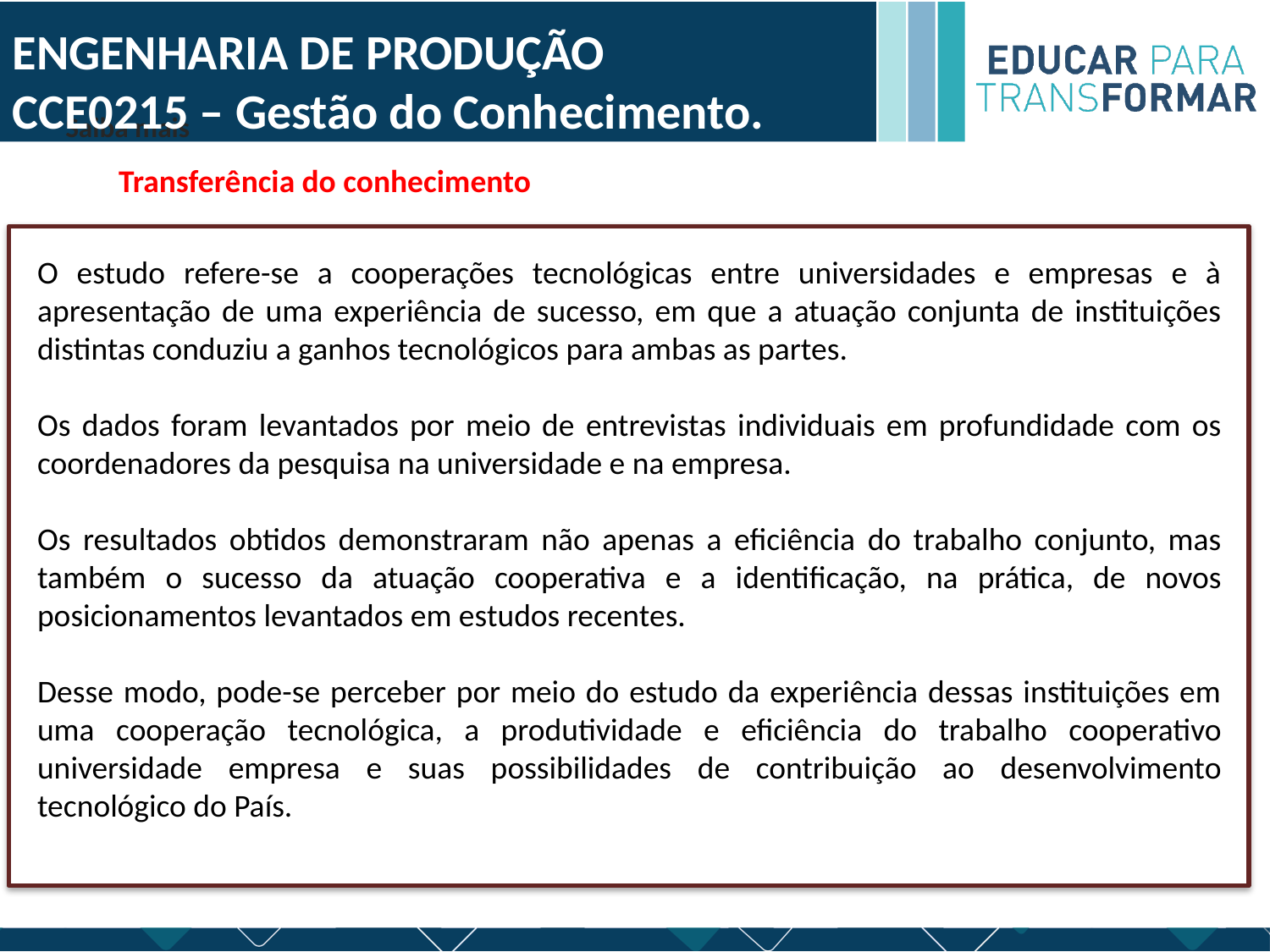

ENGENHARIA DE PRODUÇÃO
CCE0215 – Gestão do Conhecimento.
Saiba mais
Transferência do conhecimento

O estudo refere-se a cooperações tecnológicas entre universidades e empresas e à apresentação de uma experiência de sucesso, em que a atuação conjunta de instituições distintas conduziu a ganhos tecnológicos para ambas as partes.

Os dados foram levantados por meio de entrevistas individuais em profundidade com os coordenadores da pesquisa na universidade e na empresa.

Os resultados obtidos demonstraram não apenas a eficiência do trabalho conjunto, mas também o sucesso da atuação cooperativa e a identificação, na prática, de novos posicionamentos levantados em estudos recentes.

Desse modo, pode-se perceber por meio do estudo da experiência dessas instituições em uma cooperação tecnológica, a produtividade e eficiência do trabalho cooperativo universidade empresa e suas possibilidades de contribuição ao desenvolvimento tecnológico do País.